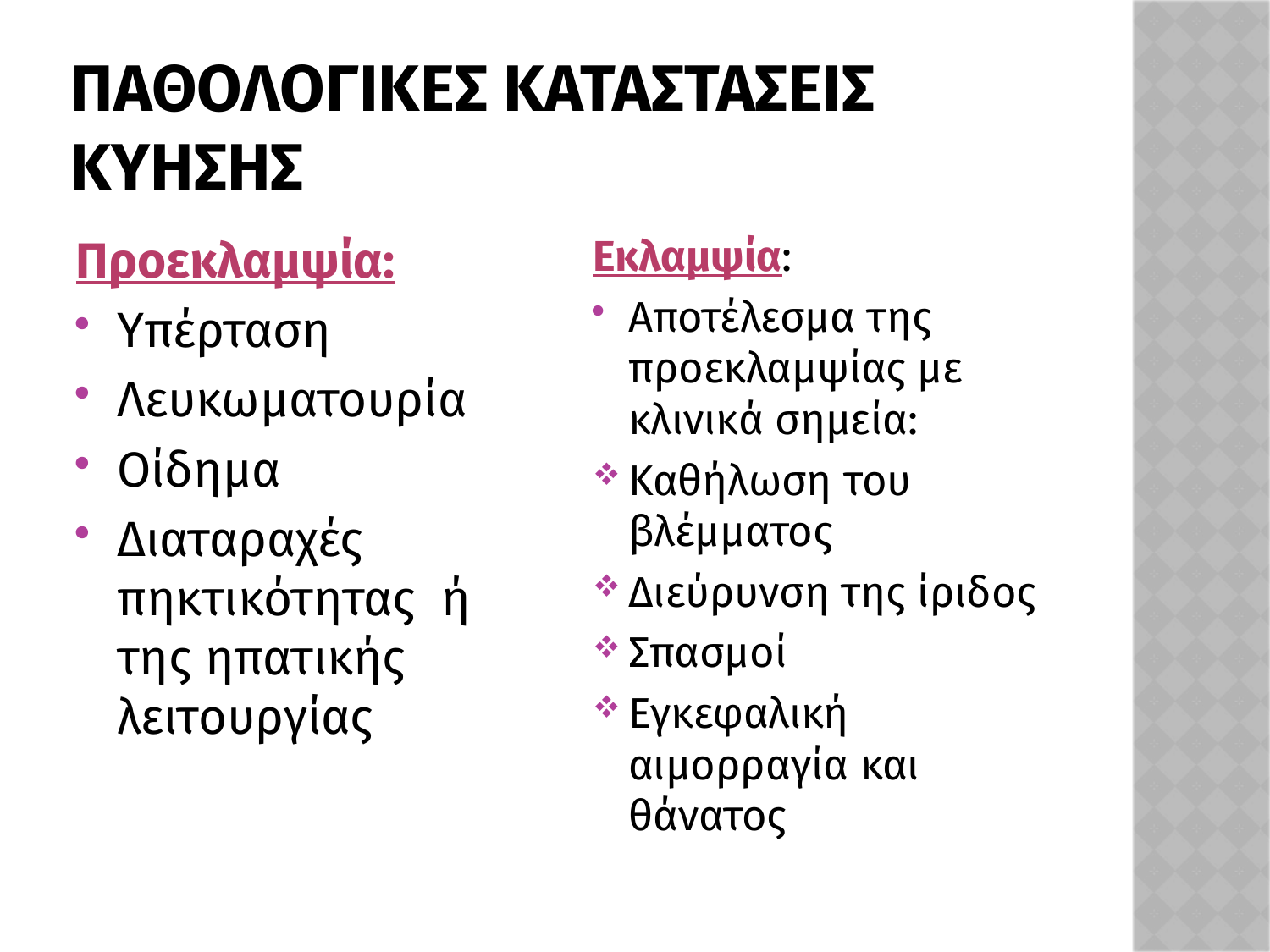

# Παθολογικεσ καταστασεις κυησησ
Προεκλαμψία:
Υπέρταση
Λευκωματουρία
Οίδημα
Διαταραχές πηκτικότητας  ή της ηπατικής λειτουργίας
Εκλαμψία:
Αποτέλεσμα της προεκλαμψίας με κλινικά σημεία:
Καθήλωση του βλέμματος
Διεύρυνση της ίριδος
Σπασμοί
Εγκεφαλική αιμορραγία και θάνατος